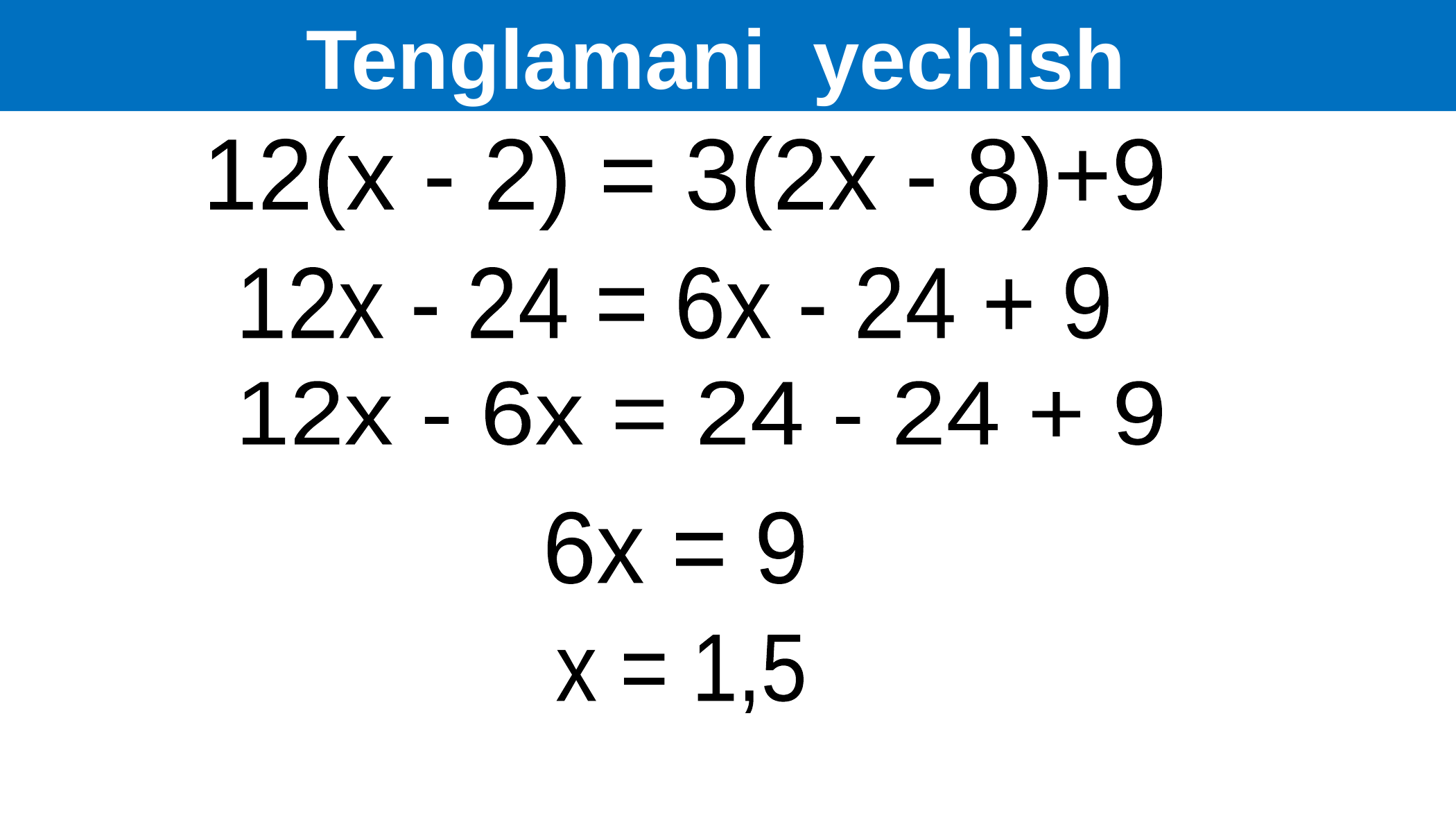

Tenglamani  yechish
12(х - 2) = 3(2х - 8)+9
12х - 24 = 6х - 24 + 9
12х - 6х = 24 - 24 + 9
6х = 9
х = 1,5